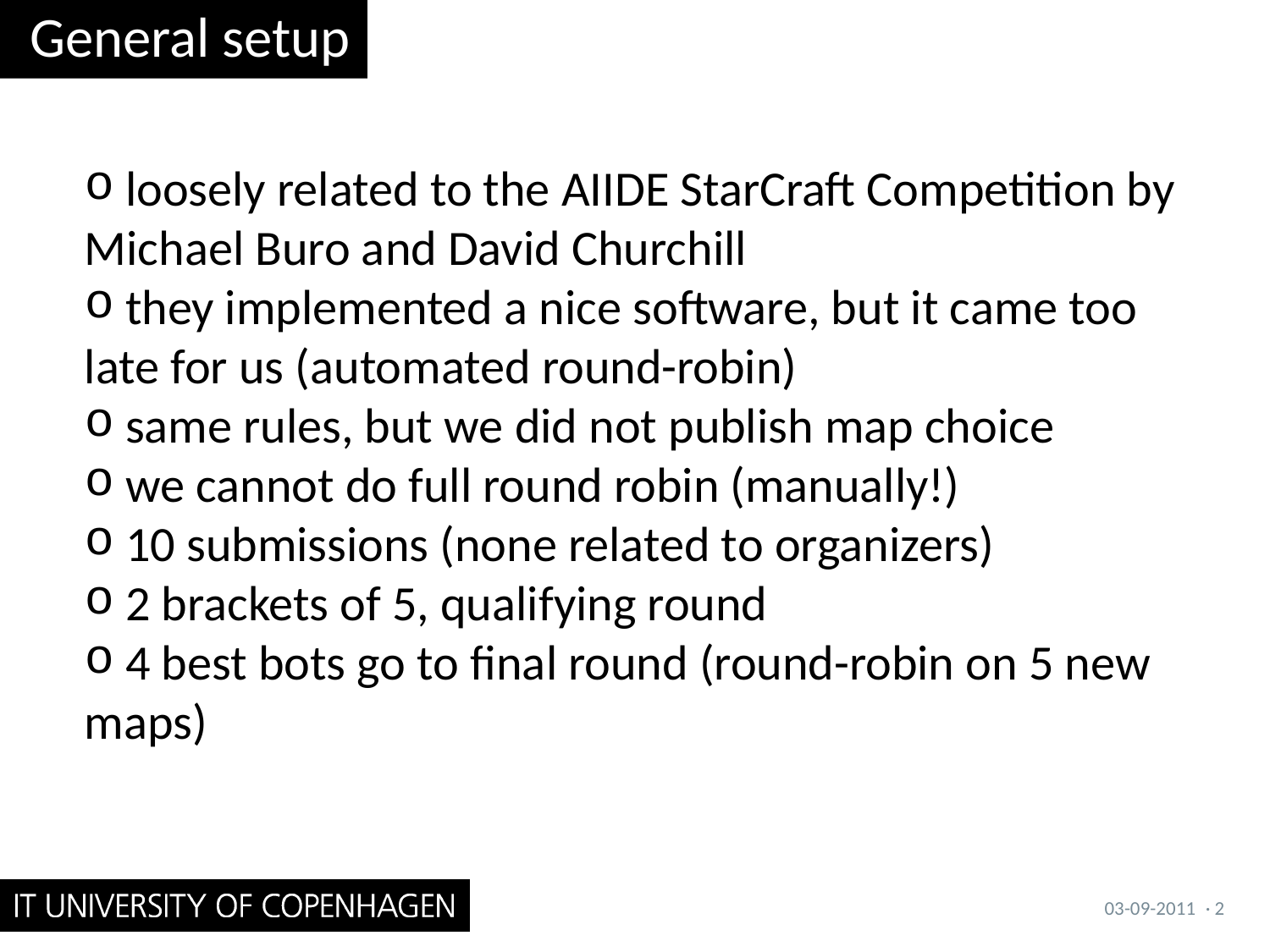

# General setup
 loosely related to the AIIDE StarCraft Competition by Michael Buro and David Churchill
 they implemented a nice software, but it came too late for us (automated round-robin)
 same rules, but we did not publish map choice
 we cannot do full round robin (manually!)
 10 submissions (none related to organizers)
 2 brackets of 5, qualifying round
 4 best bots go to final round (round-robin on 5 new maps)

03-09-2011
· 2